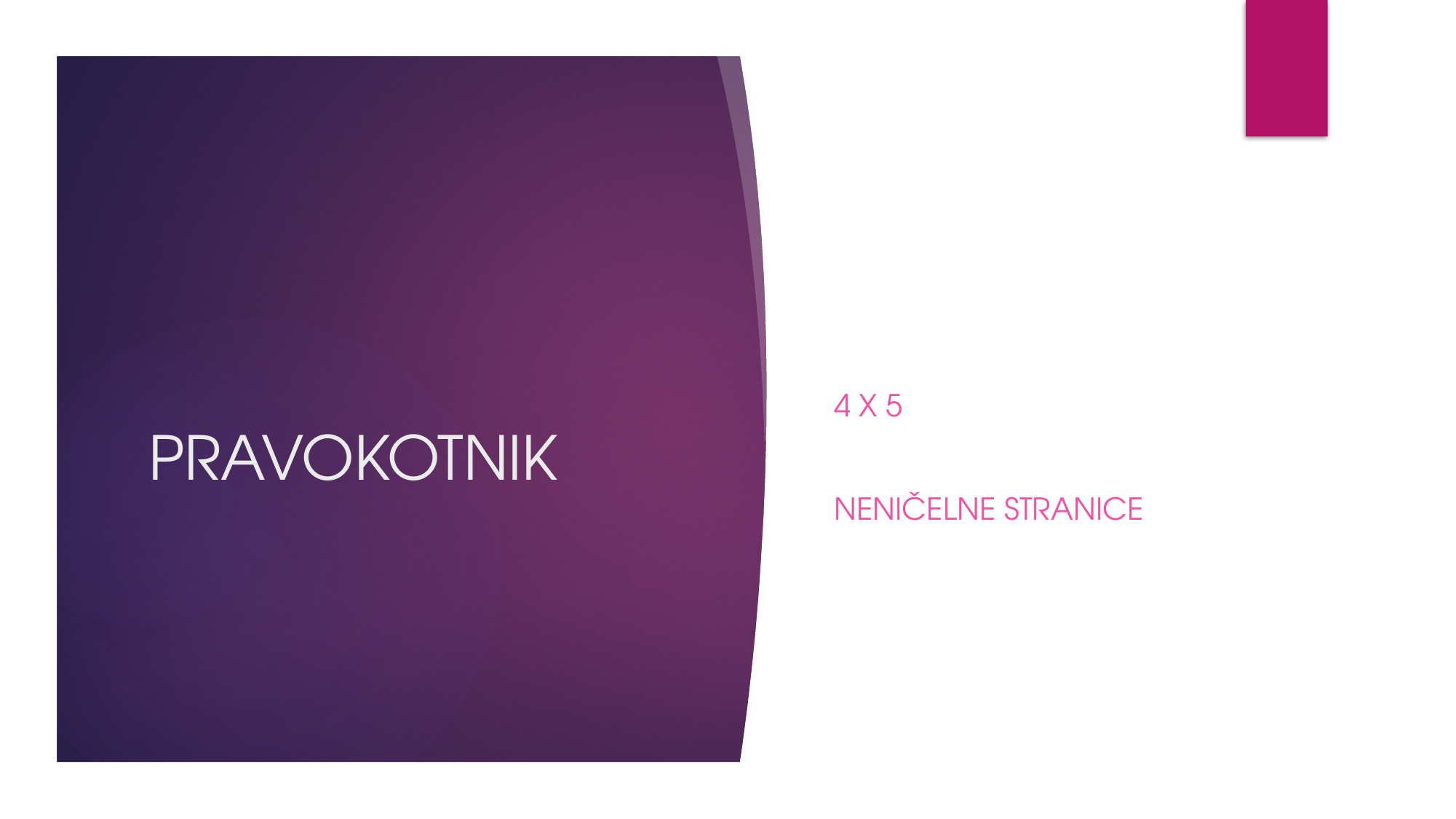

4 x 5

Neničelne stranice
# PRAVOKOTNIK